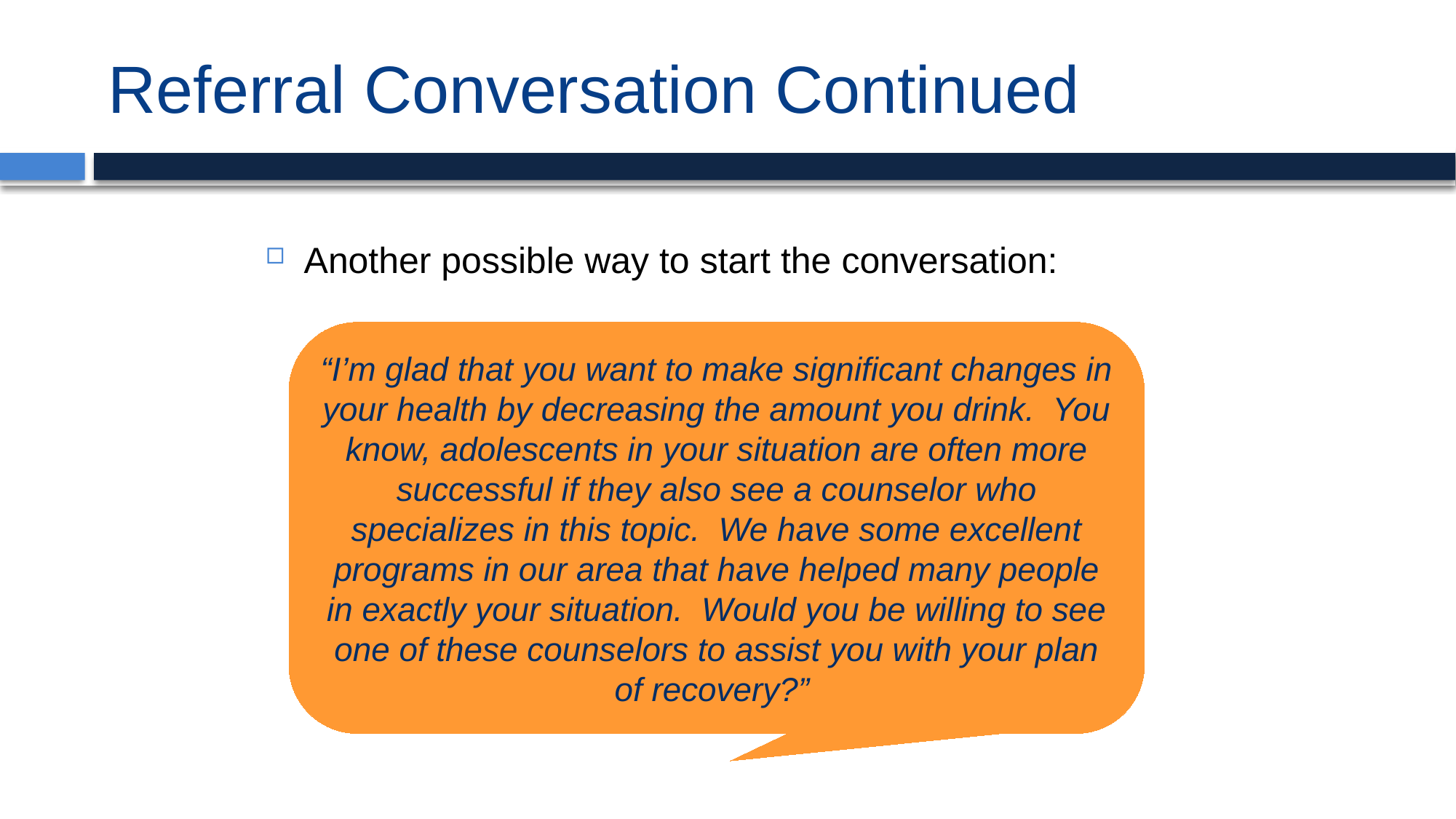

# Referral Conversation Continued
Another possible way to start the conversation:

“I’m glad that you want to make significant changes in your health by decreasing the amount you drink.  You know, adolescents in your situation are often more successful if they also see a counselor who specializes in this topic.  We have some excellent programs in our area that have helped many people in exactly your situation.  Would you be willing to see one of these counselors to assist you with your plan of recovery?”